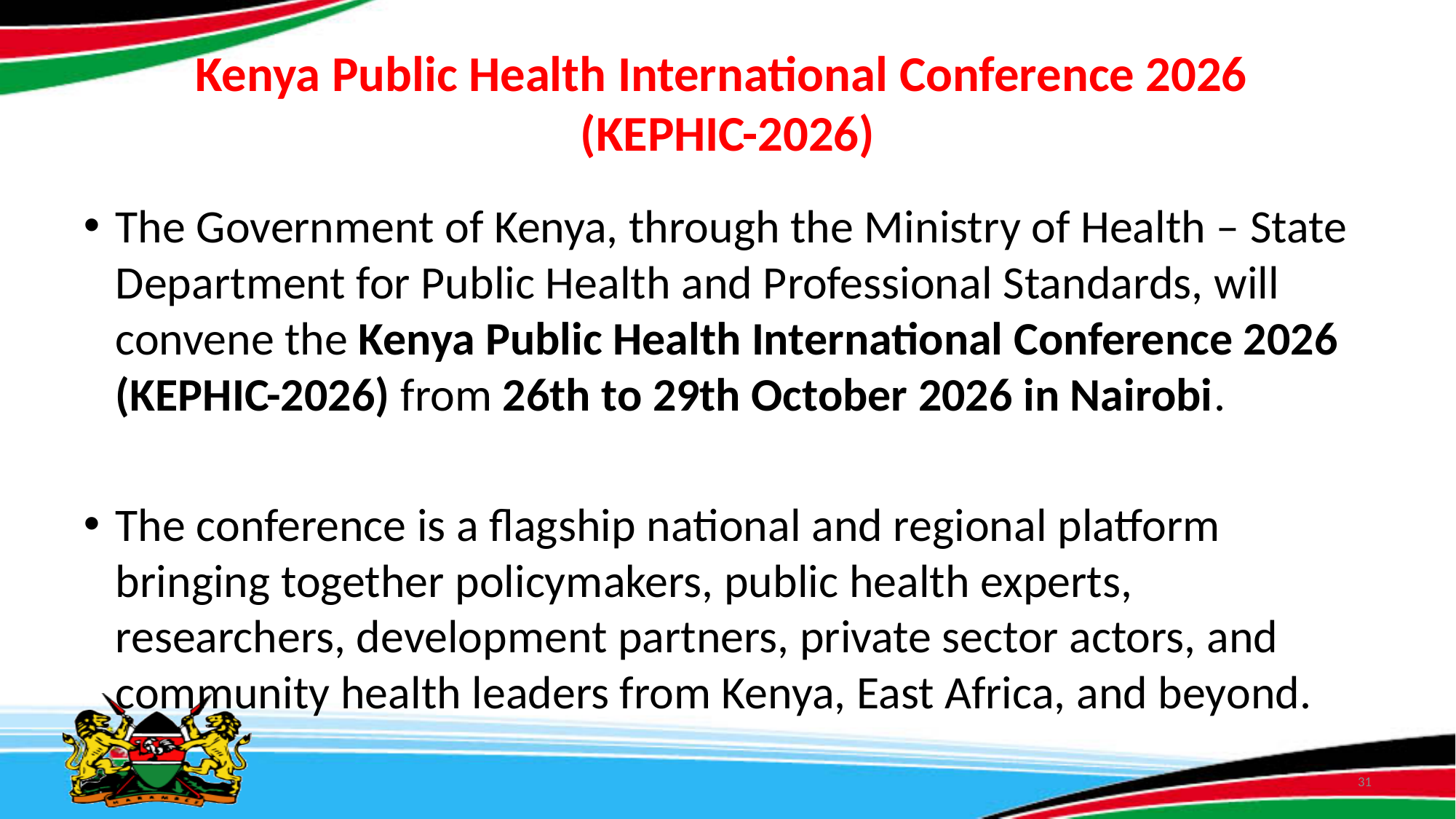

# Kenya Public Health International Conference 2026 (KEPHIC-2026)
The Government of Kenya, through the Ministry of Health – State Department for Public Health and Professional Standards, will convene the Kenya Public Health International Conference 2026 (KEPHIC-2026) from 26th to 29th October 2026 in Nairobi.

The conference is a flagship national and regional platform bringing together policymakers, public health experts, researchers, development partners, private sector actors, and community health leaders from Kenya, East Africa, and beyond.

31